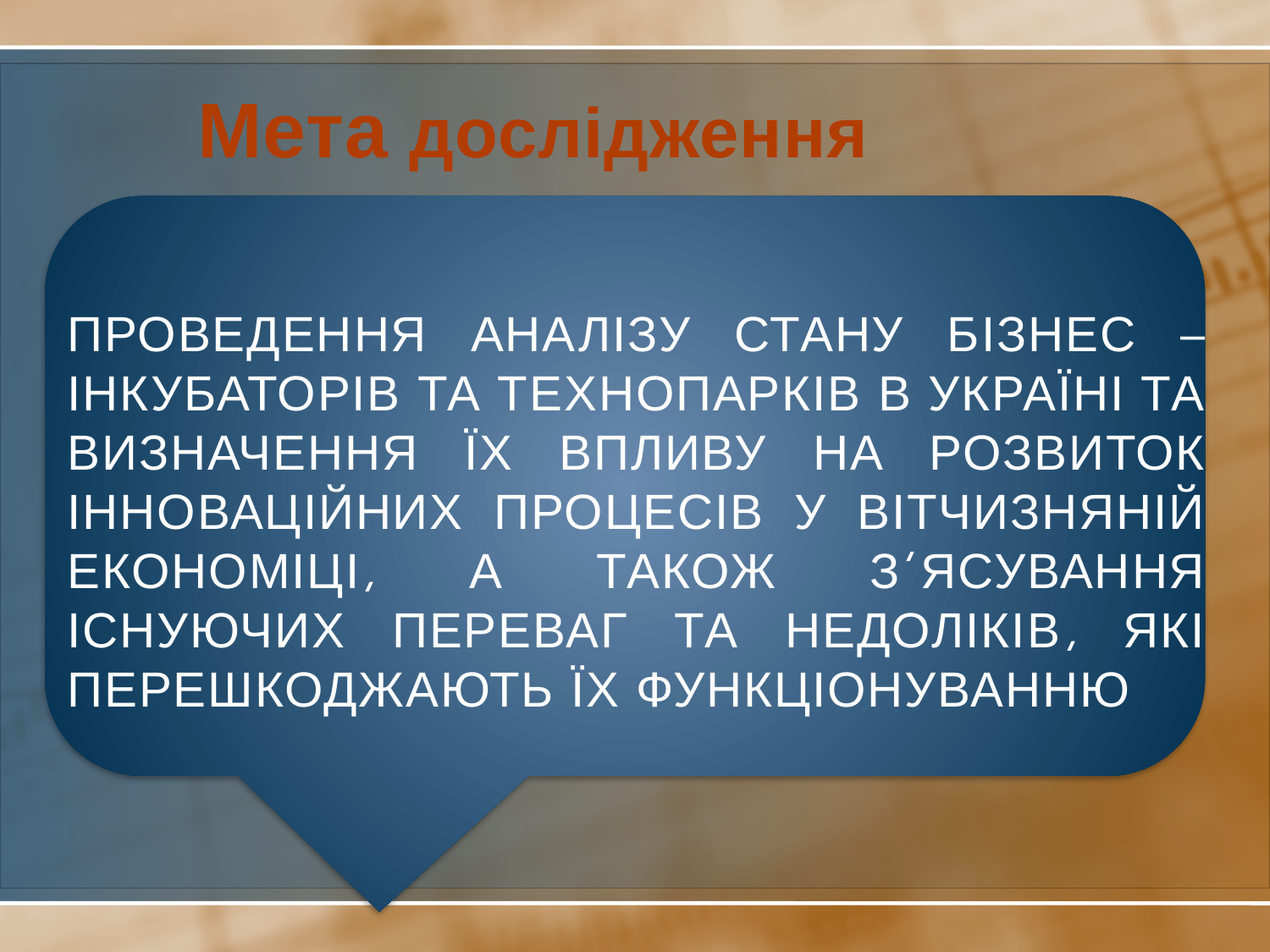

# Мета дослідження

проведення аналізу стану бізнес – інкубаторів та технопарків в Україні та визначення їх впливу на розвиток інноваційних процесів у вітчизняній економіці, а також з’ясування існуючих переваг та недоліків, які перешкоджають їх функціонуванню